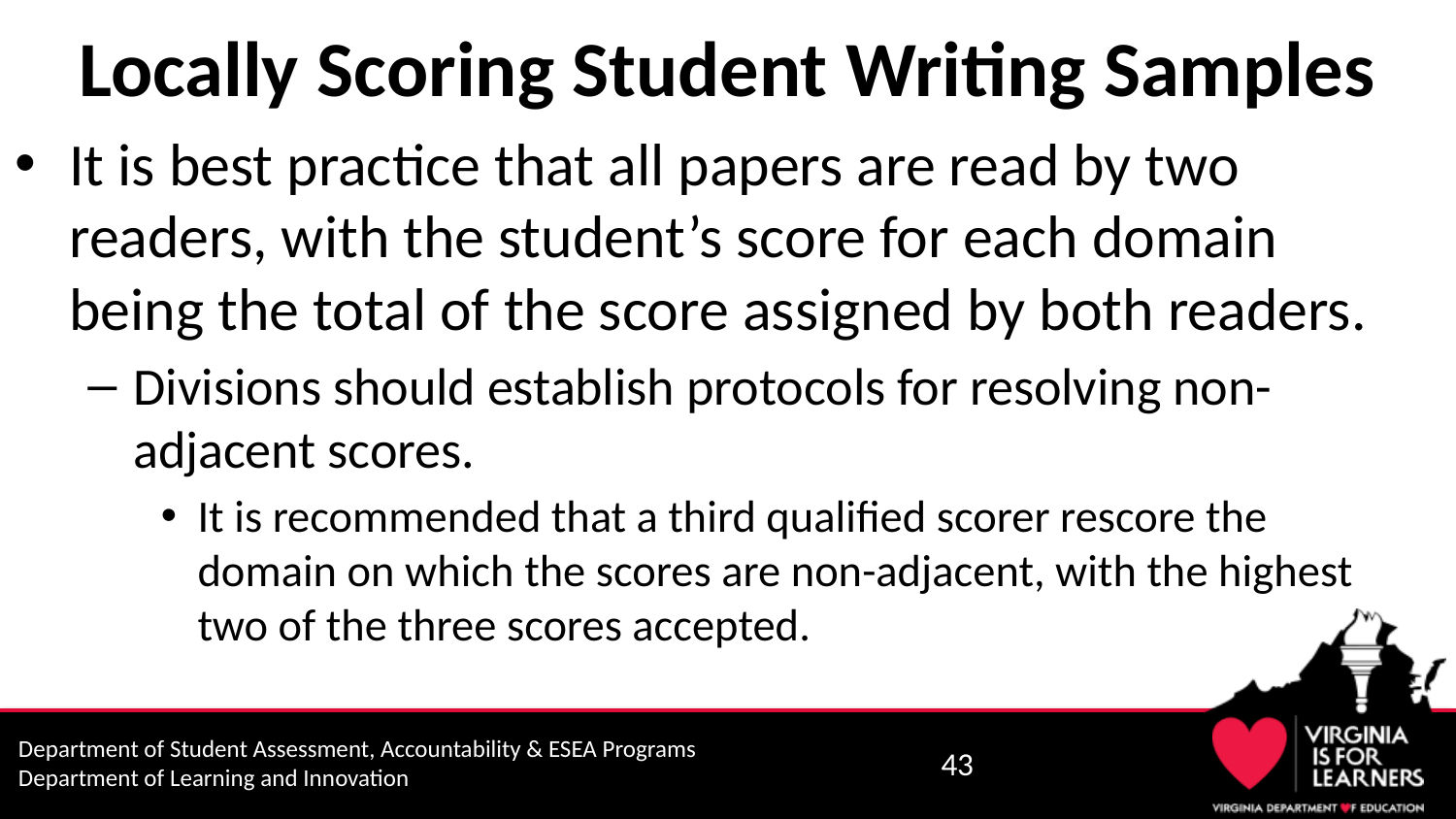

# Locally Scoring Student Writing Samples
It is best practice that all papers are read by two readers, with the student’s score for each domain being the total of the score assigned by both readers.
Divisions should establish protocols for resolving non-adjacent scores.
It is recommended that a third qualified scorer rescore the domain on which the scores are non-adjacent, with the highest two of the three scores accepted.